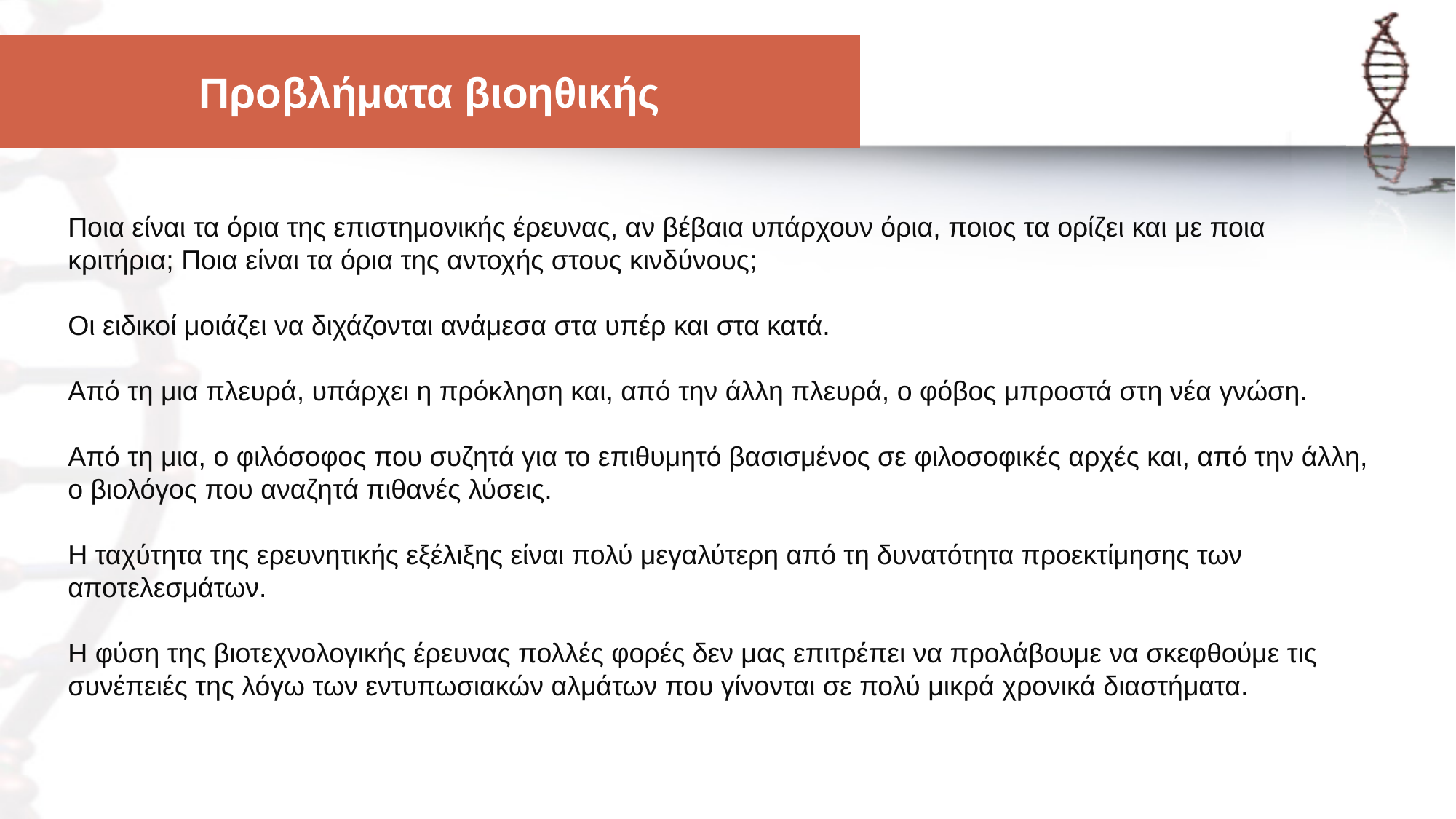

# Προβλήματα βιοηθικής
Ποια είναι τα όρια της επιστημονικής έρευνας, αν βέβαια υπάρχουν όρια, ποιος τα ορίζει και με ποια κριτήρια; Ποια είναι τα όρια της αντοχής στους κινδύνους;

Οι ειδικοί μοιάζει να διχάζονται ανάμεσα στα υπέρ και στα κατά.

Από τη μια πλευρά, υπάρχει η πρόκληση και, από την άλλη πλευρά, ο φόβος μπροστά στη νέα γνώση.

Από τη μια, ο φιλόσοφος που συζητά για το επιθυμητό βασισμένος σε φιλοσοφικές αρχές και, από την άλλη, ο βιολόγος που αναζητά πιθανές λύσεις.

Η ταχύτητα της ερευνητικής εξέλιξης είναι πολύ μεγαλύτερη από τη δυνατότητα προεκτίμησης των αποτελεσμάτων.

Η φύση της βιοτεχνολογικής έρευνας πολλές φορές δεν μας επιτρέπει να προλάβουμε να σκεφθούμε τις συνέπειές της λόγω των εντυπωσιακών αλμάτων που γίνονται σε πολύ μικρά χρονικά διαστήματα.